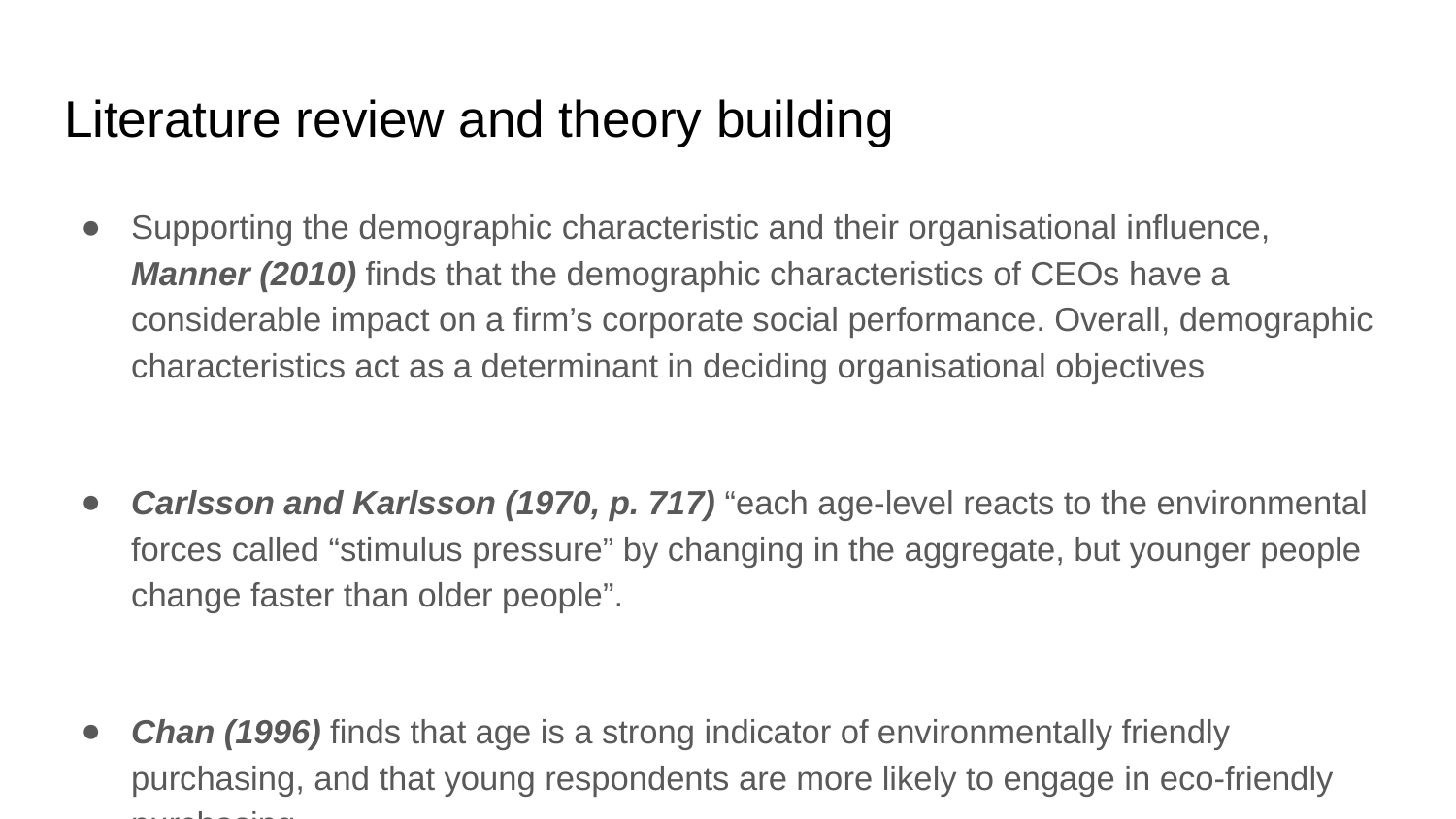

# Literature review and theory building
Supporting the demographic characteristic and their organisational influence, Manner (2010) finds that the demographic characteristics of CEOs have a considerable impact on a firm’s corporate social performance. Overall, demographic characteristics act as a determinant in deciding organisational objectives

Carlsson and Karlsson (1970, p. 717) “each age-level reacts to the environmental forces called “stimulus pressure” by changing in the aggregate, but younger people change faster than older people”.

Chan (1996) finds that age is a strong indicator of environmentally friendly purchasing, and that young respondents are more likely to engage in eco-friendly purchasing.